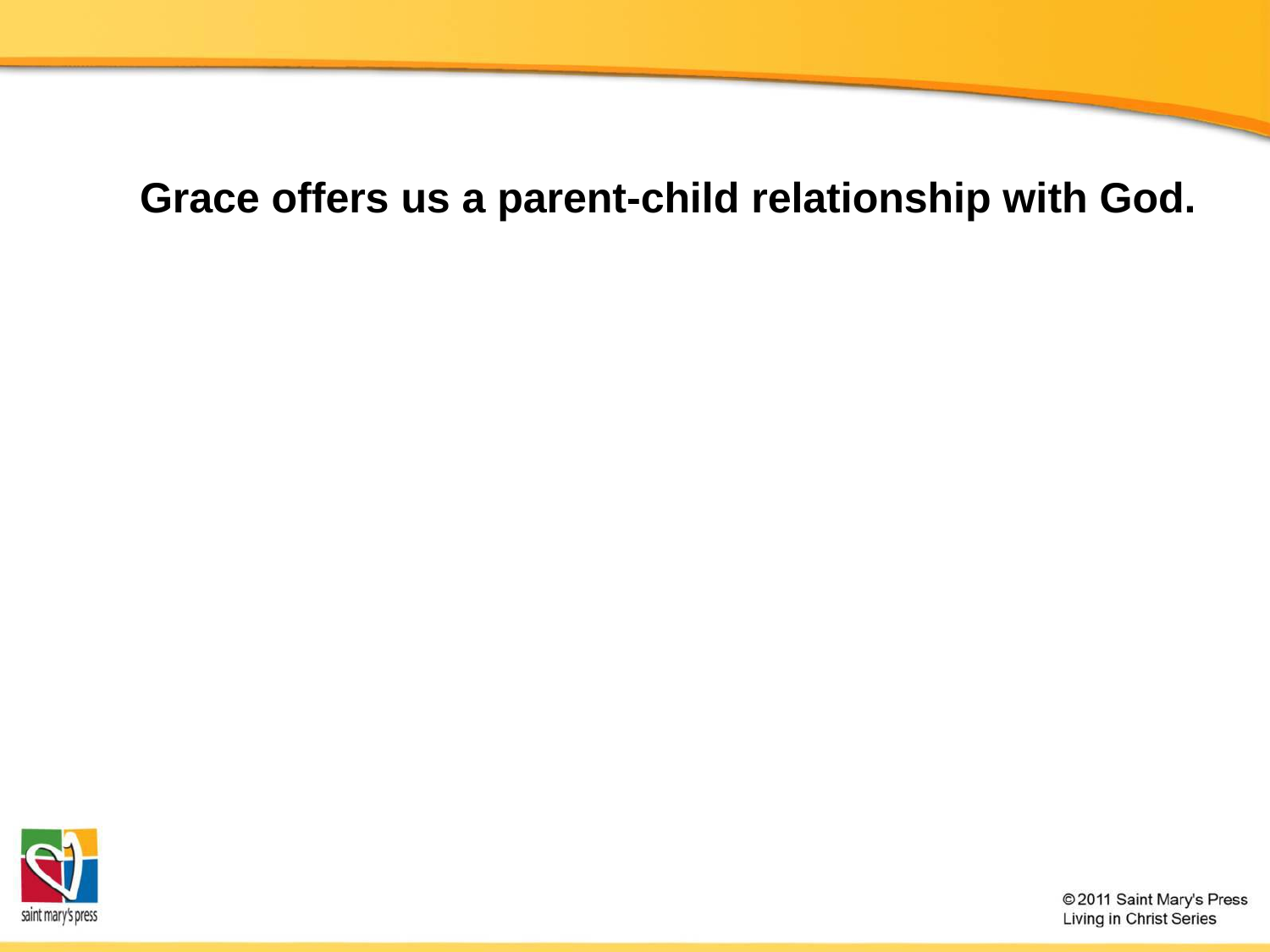

# Grace offers us a parent-child relationship with God.